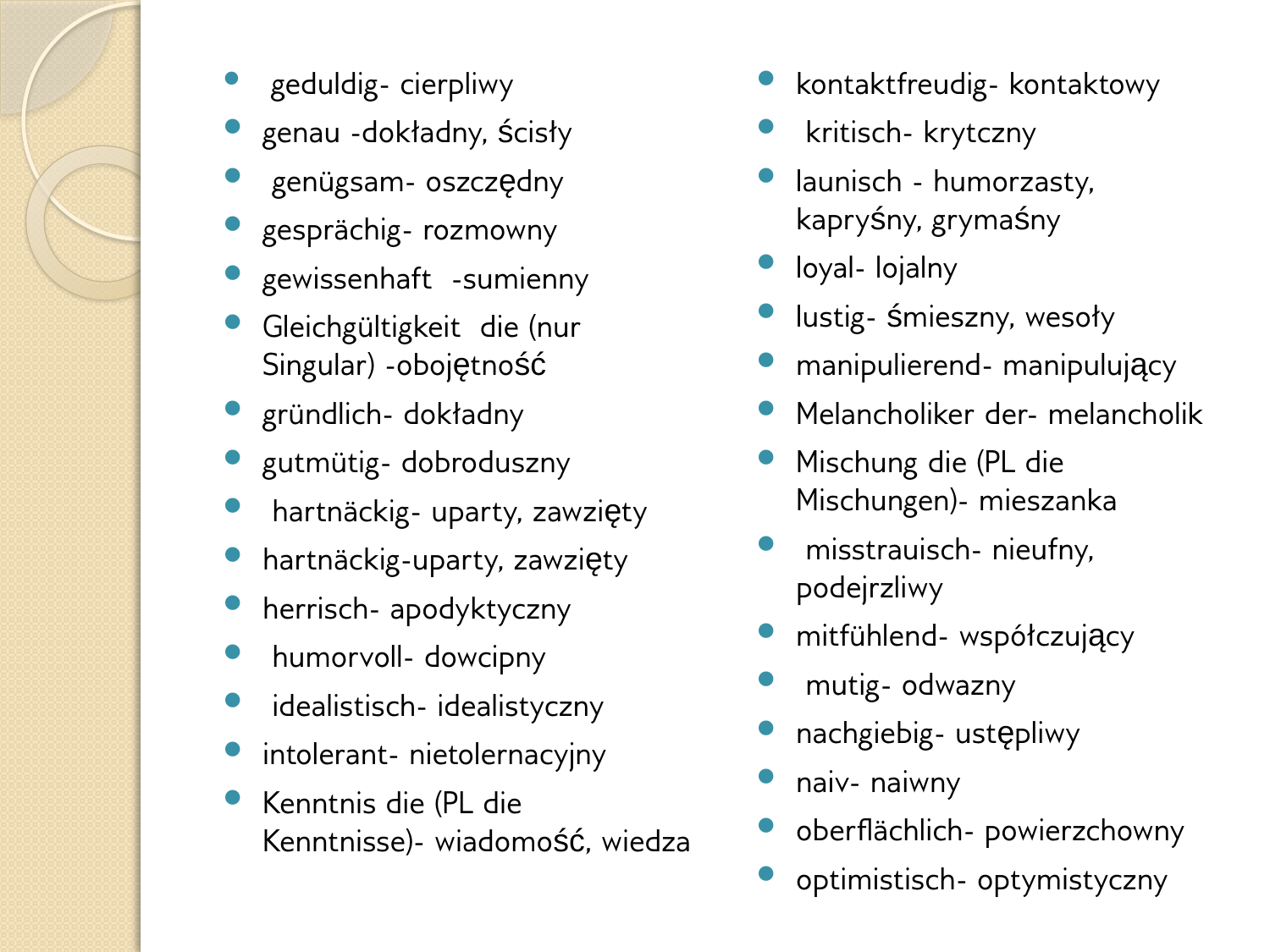

geduldig- cierpliwy
genau -dokładny, ścisły
 genügsam- oszczędny
gesprächig- rozmowny
gewissenhaft  -sumienny
Gleichgültigkeit  die (nur Singular) -obojętność
gründlich- dokładny
gutmütig- dobroduszny
 hartnäckig- uparty, zawzięty
hartnäckig-uparty, zawzięty
herrisch- apodyktyczny
 humorvoll- dowcipny
 idealistisch- idealistyczny
intolerant- nietolernacyjny
Kenntnis die (PL die Kenntnisse)- wiadomość, wiedza
kontaktfreudig- kontaktowy
 kritisch- krytczny
launisch - humorzasty, kapryśny, grymaśny
loyal- lojalny
lustig- śmieszny, wesoły
manipulierend- manipulujący
Melancholiker der- melancholik
Mischung die (PL die Mischungen)- mieszanka
 misstrauisch- nieufny, podejrzliwy
mitfühlend- współczujący
 mutig- odwazny
nachgiebig- ustępliwy
naiv- naiwny
oberflächlich- powierzchowny
optimistisch- optymistyczny